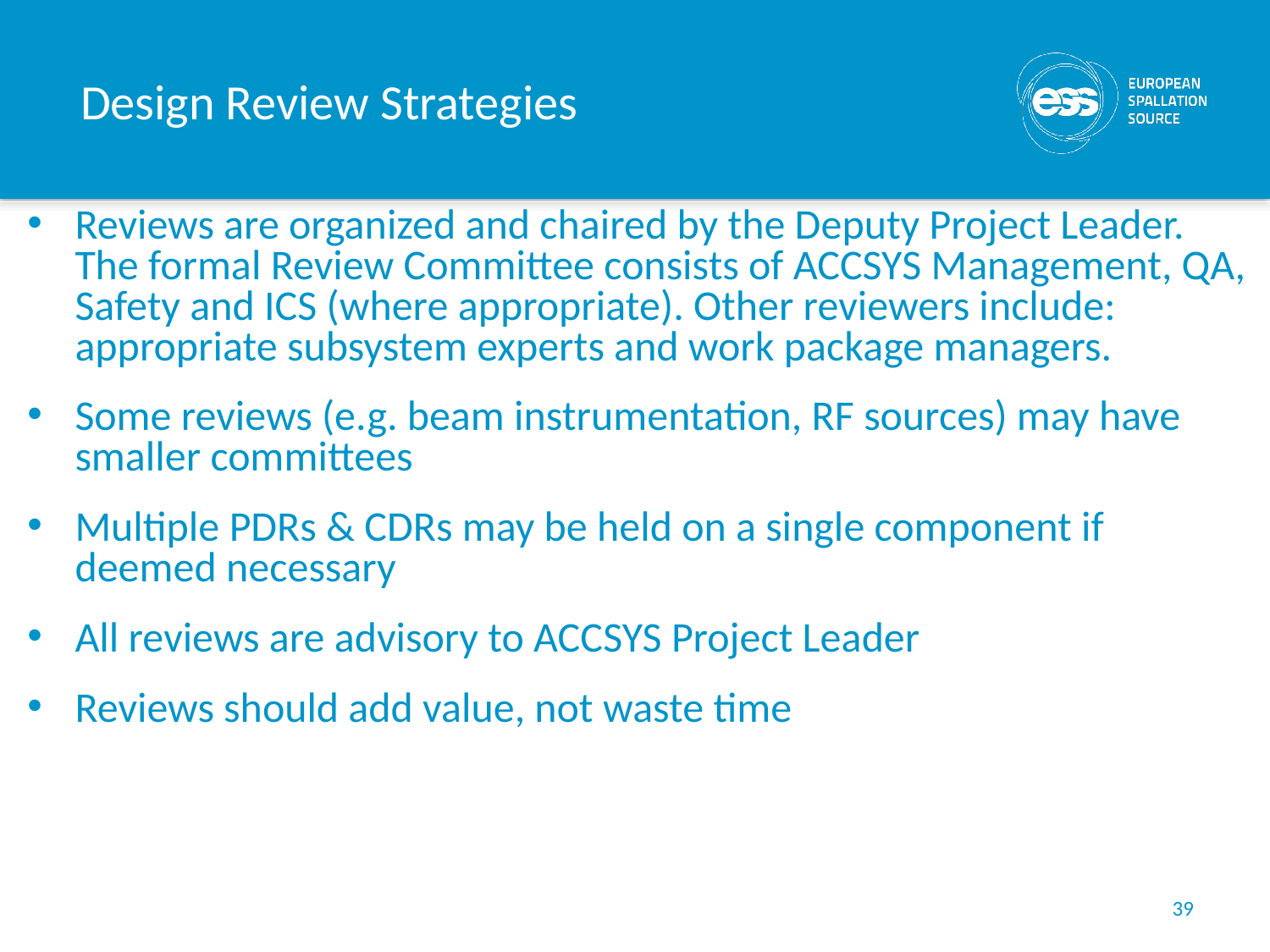

# Design Review Strategies
Reviews are organized and chaired by the Deputy Project Leader. The formal Review Committee consists of ACCSYS Management, QA, Safety and ICS (where appropriate). Other reviewers include: appropriate subsystem experts and work package managers.
Some reviews (e.g. beam instrumentation, RF sources) may have smaller committees
Multiple PDRs & CDRs may be held on a single component if deemed necessary
All reviews are advisory to ACCSYS Project Leader
Reviews should add value, not waste time

39